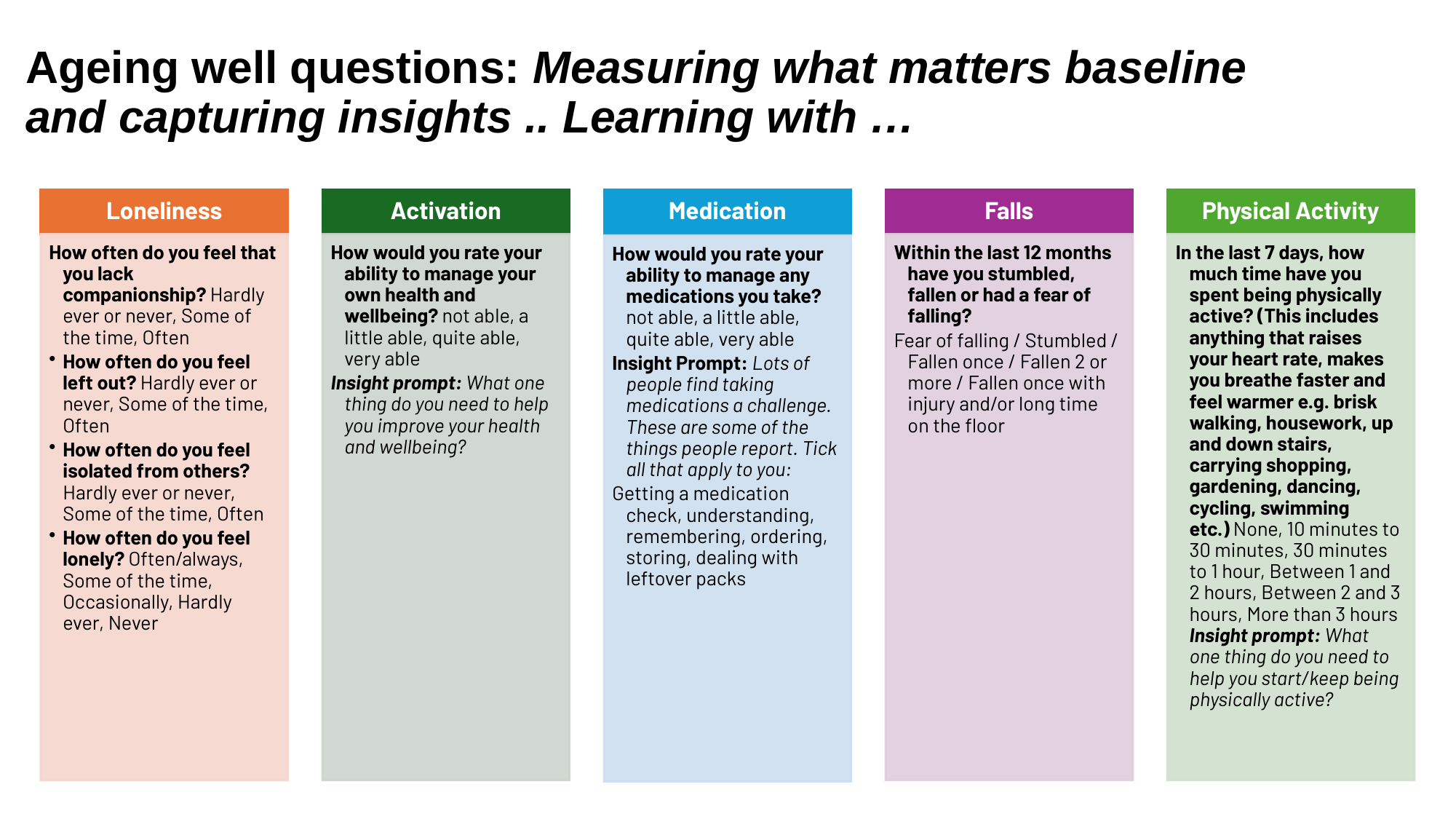

# Ageing well questions: Measuring what matters baseline and capturing insights .. Learning with …
Loneliness
How often do you feel that you lack companionship? Hardly ever or never, Some of the time, Often
How often do you feel left out? Hardly ever or never, Some of the time, Often
How often do you feel isolated from others? Hardly ever or never, Some of the time, Often
How often do you feel lonely? Often/always, Some of the time, Occasionally, Hardly ever, Never
Activation
How would you rate your ability to manage your own health and wellbeing? not able, a little able, quite able, very able
Insight prompt: What one thing do you need to help you improve your health and wellbeing?
Medication
How would you rate your ability to manage any medications you take? not able, a little able, quite able, very able
Insight Prompt: Lots of people find taking medications a challenge. These are some of the things people report. Tick all that apply to you:
Getting a medication check, understanding, remembering, ordering, storing, dealing with leftover packs

Falls
Within the last 12 months have you stumbled, fallen or had a fear of falling?
Fear of falling / Stumbled / Fallen once / Fallen 2 or more / Fallen once with injury and/or long time on the floor
Physical Activity
In the last 7 days, how much time have you spent being physically active? (This includes anything that raises your heart rate, makes you breathe faster and feel warmer e.g. brisk walking, housework, up and down stairs, carrying shopping, gardening, dancing, cycling, swimming etc.) None, 10 minutes to 30 minutes, 30 minutes to 1 hour, Between 1 and 2 hours, Between 2 and 3 hours, More than 3 hours  Insight prompt: What one thing do you need to help you start/keep being physically active?